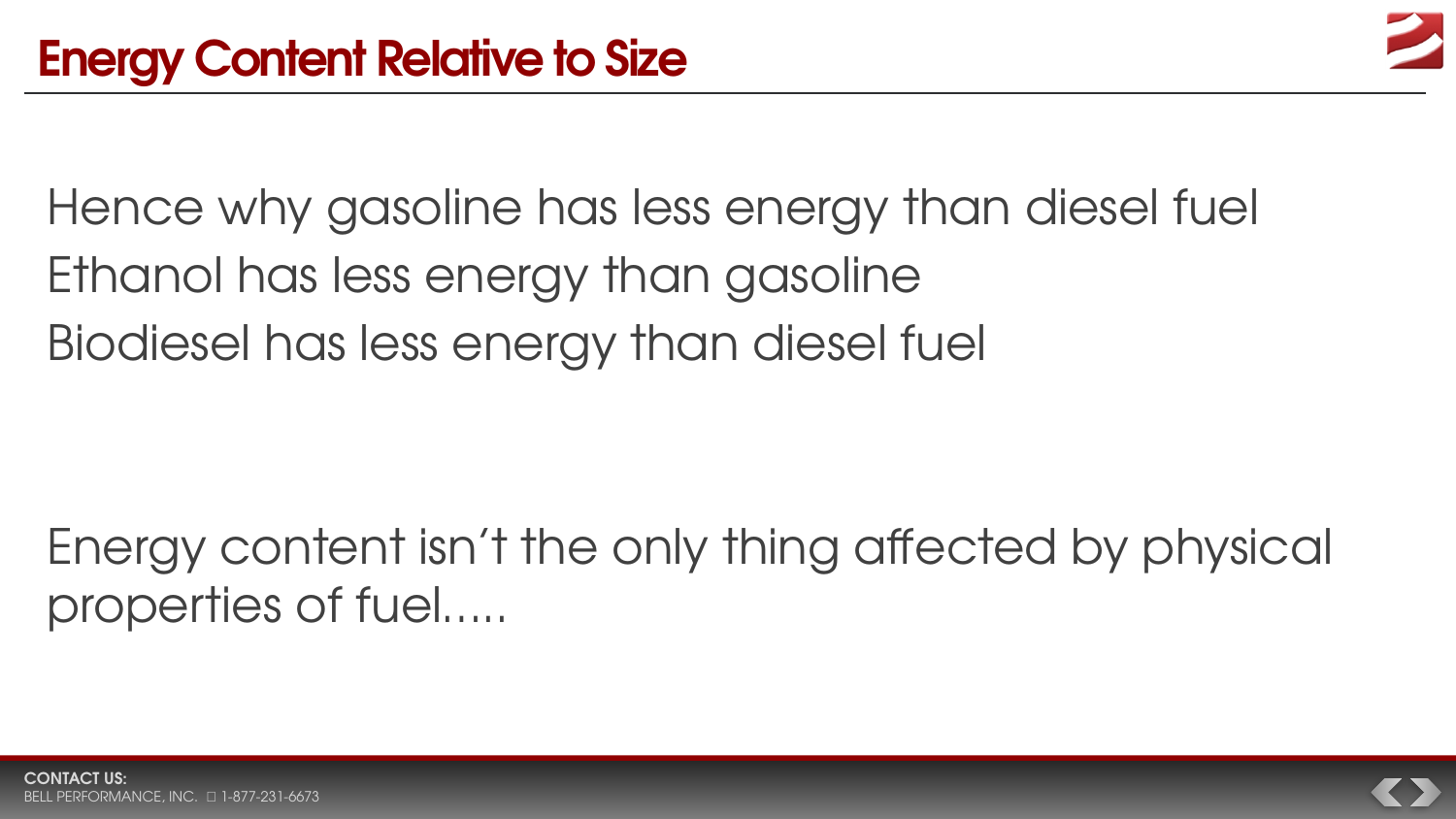

# Energy Content Relative to Size

Hence why gasoline has less energy than diesel fuel
Ethanol has less energy than gasoline
Biodiesel has less energy than diesel fuel

Energy content isn’t the only thing affected by physical properties of fuel…..